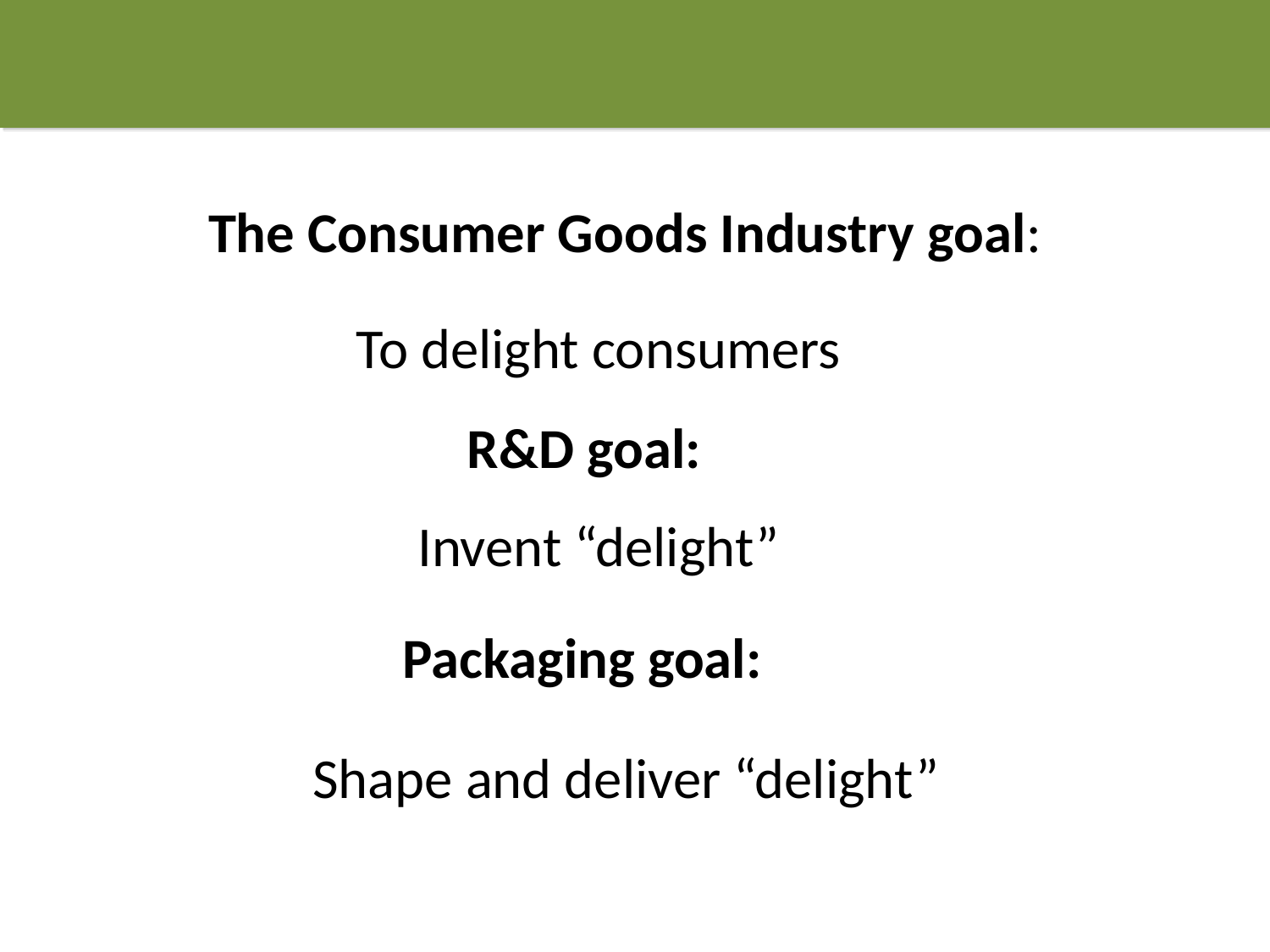

The Consumer Goods Industry goal:
To delight consumers

R&D goal:

Invent “delight”

Packaging goal:

Shape and deliver “delight”